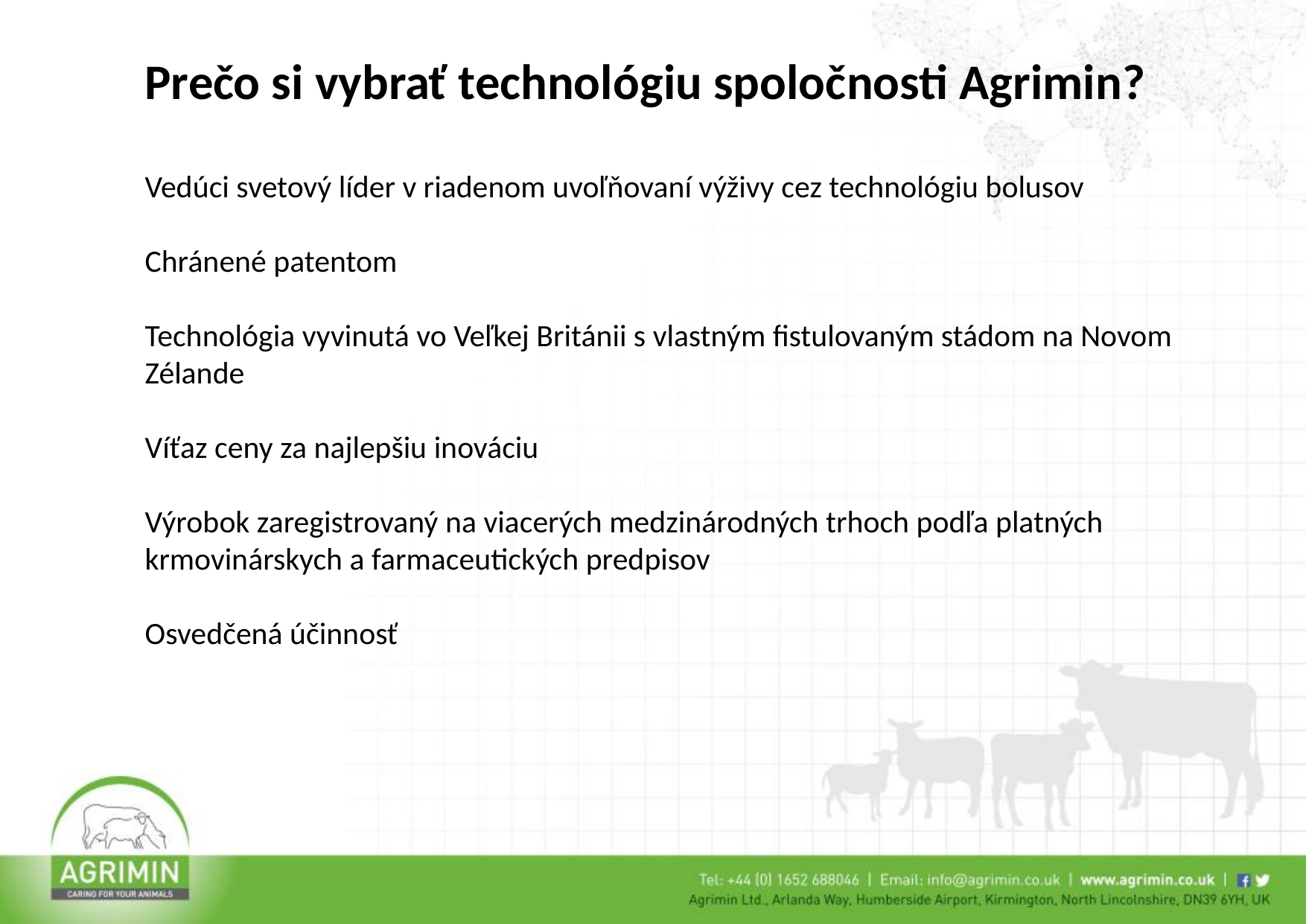

Prečo si vybrať technológiu spoločnosti Agrimin?
Vedúci svetový líder v riadenom uvoľňovaní výživy cez technológiu bolusov

Chránené patentom

Technológia vyvinutá vo Veľkej Británii s vlastným fistulovaným stádom na Novom Zélande

Víťaz ceny za najlepšiu inováciu

Výrobok zaregistrovaný na viacerých medzinárodných trhoch podľa platných krmovinárskych a farmaceutických predpisov

Osvedčená účinnosť